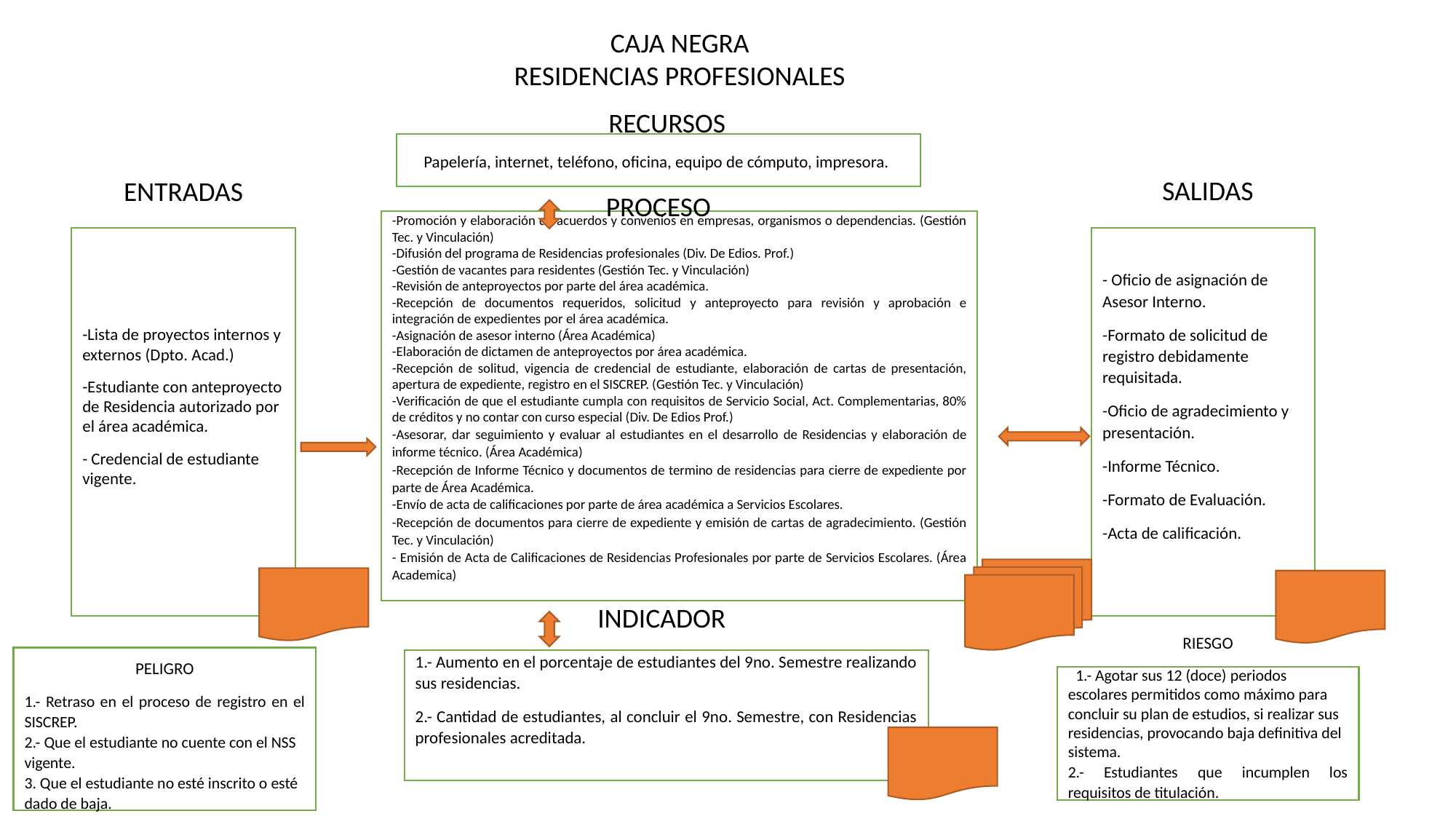

CAJA NEGRA
RESIDENCIAS PROFESIONALES
RECURSOS
Papelería, internet, teléfono, oficina, equipo de cómputo, impresora.
SALIDAS
ENTRADAS
PROCESO

-Promoción y elaboración de acuerdos y convenios en empresas, organismos o dependencias. (Gestión Tec. y Vinculación)
-Difusión del programa de Residencias profesionales (Div. De Edios. Prof.)
-Gestión de vacantes para residentes (Gestión Tec. y Vinculación)
-Revisión de anteproyectos por parte del área académica.
-Recepción de documentos requeridos, solicitud y anteproyecto para revisión y aprobación e integración de expedientes por el área académica.
-Asignación de asesor interno (Área Académica)
-Elaboración de dictamen de anteproyectos por área académica.
-Recepción de solitud, vigencia de credencial de estudiante, elaboración de cartas de presentación, apertura de expediente, registro en el SISCREP. (Gestión Tec. y Vinculación)
-Verificación de que el estudiante cumpla con requisitos de Servicio Social, Act. Complementarias, 80% de créditos y no contar con curso especial (Div. De Edios Prof.)
-Asesorar, dar seguimiento y evaluar al estudiantes en el desarrollo de Residencias y elaboración de informe técnico. (Área Académica)
-Recepción de Informe Técnico y documentos de termino de residencias para cierre de expediente por parte de Área Académica.
-Envío de acta de calificaciones por parte de área académica a Servicios Escolares.
-Recepción de documentos para cierre de expediente y emisión de cartas de agradecimiento. (Gestión Tec. y Vinculación)
- Emisión de Acta de Calificaciones de Residencias Profesionales por parte de Servicios Escolares. (Área Academica)

-Lista de proyectos internos y externos (Dpto. Acad.)
-Estudiante con anteproyecto de Residencia autorizado por el área académica.
- Credencial de estudiante vigente.

- Oficio de asignación de Asesor Interno.
-Formato de solicitud de registro debidamente requisitada.
-Oficio de agradecimiento y presentación.
-Informe Técnico.
-Formato de Evaluación.
-Acta de calificación.

INDICADOR

PELIGRO
1.- Retraso en el proceso de registro en el SISCREP.
2.- Que el estudiante no cuente con el NSS vigente.
3. Que el estudiante no esté inscrito o esté dado de baja.

1.- Aumento en el porcentaje de estudiantes del 9no. Semestre realizando sus residencias.
2.- Cantidad de estudiantes, al concluir el 9no. Semestre, con Residencias profesionales acreditada.

RIESGO
  1.- Agotar sus 12 (doce) periodos escolares permitidos como máximo para concluir su plan de estudios, si realizar sus residencias, provocando baja definitiva del sistema.
2.- Estudiantes que incumplen los requisitos de titulación.